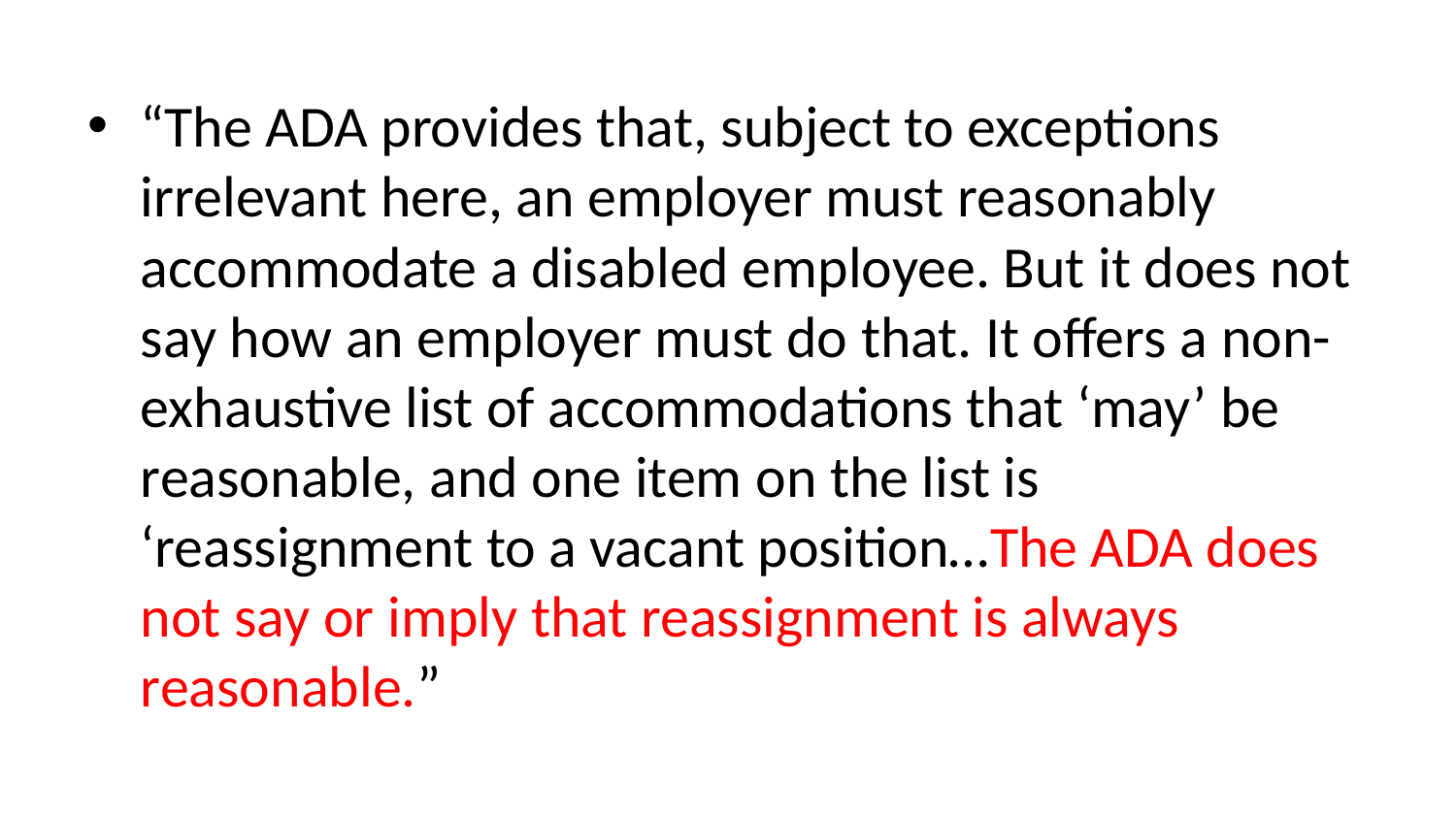

“The ADA provides that, subject to exceptions irrelevant here, an employer must reasonably accommodate a disabled employee. But it does not say how an employer must do that. It offers a non-exhaustive list of accommodations that ‘may’ be reasonable, and one item on the list is ‘reassignment to a vacant position…The ADA does not say or imply that reassignment is always reasonable.”